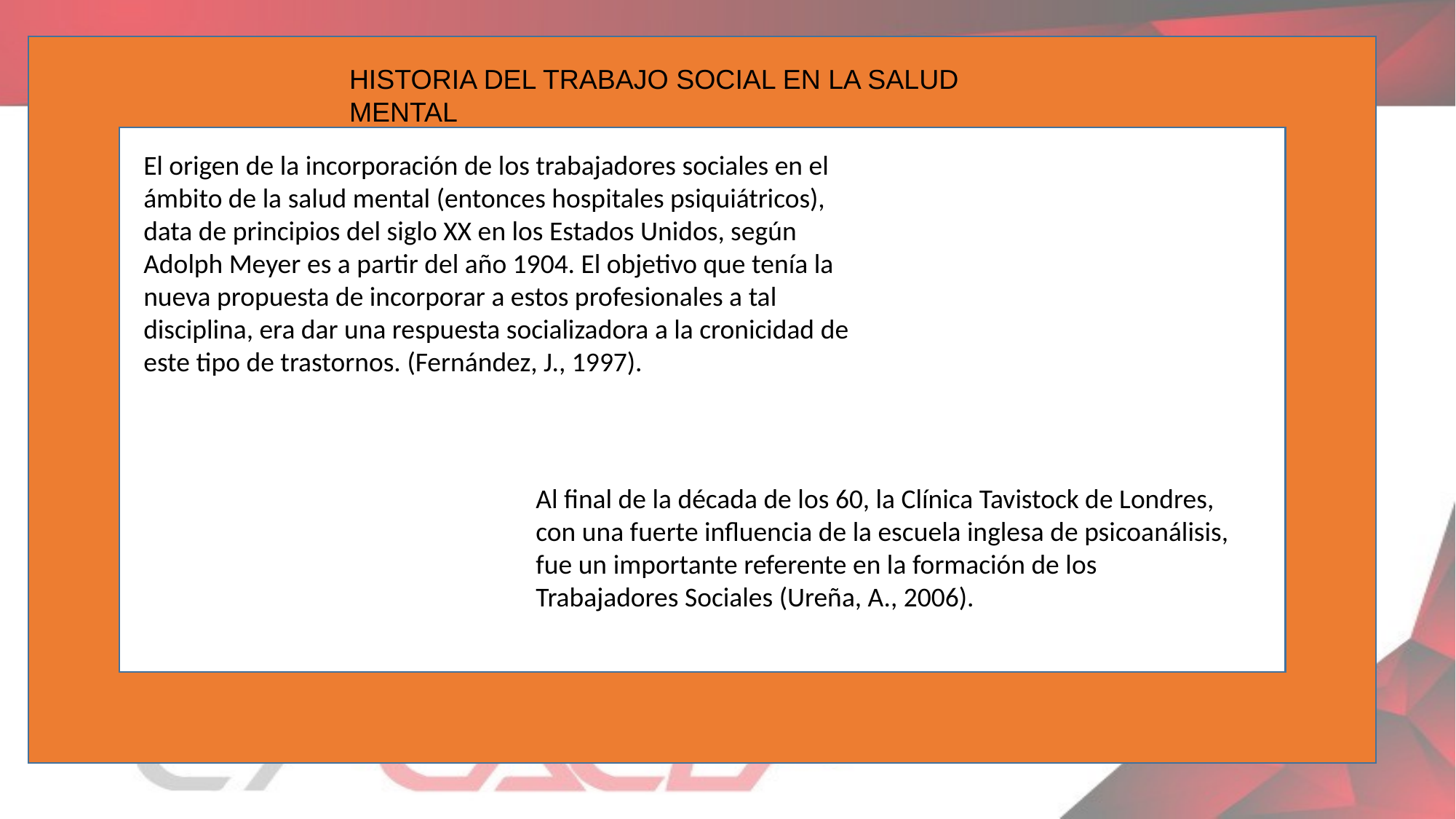

HISTORIA DEL TRABAJO SOCIAL EN LA SALUD MENTAL
El origen de la incorporación de los trabajadores sociales en el ámbito de la salud mental (entonces hospitales psiquiátricos), data de principios del siglo XX en los Estados Unidos, según Adolph Meyer es a partir del año 1904. El objetivo que tenía la nueva propuesta de incorporar a estos profesionales a tal disciplina, era dar una respuesta socializadora a la cronicidad de este tipo de trastornos. (Fernández, J., 1997).
Al final de la década de los 60, la Clínica Tavistock de Londres, con una fuerte influencia de la escuela inglesa de psicoanálisis, fue un importante referente en la formación de los Trabajadores Sociales (Ureña, A., 2006).